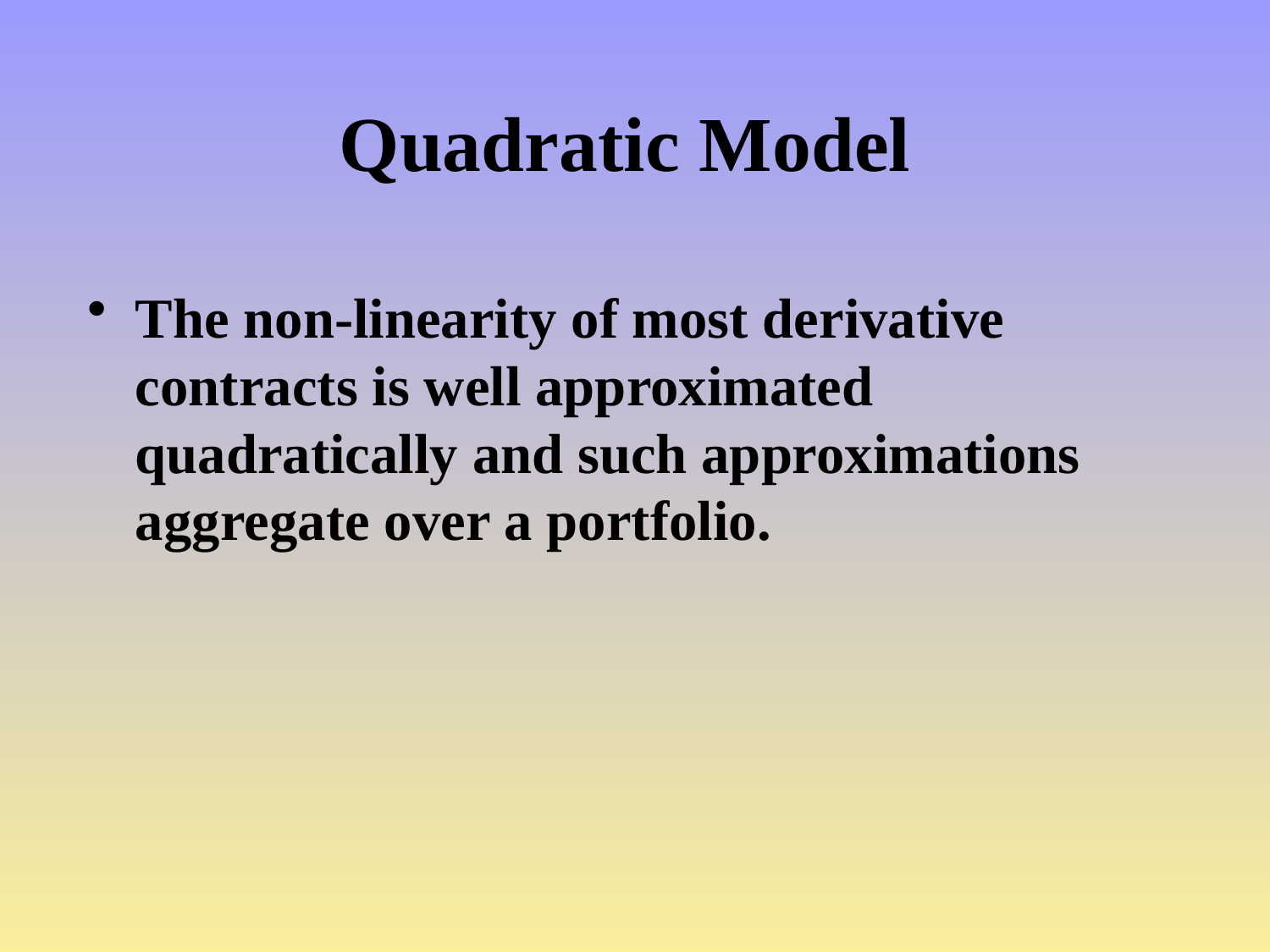

# Quadratic Model

The non-linearity of most derivative contracts is well approximated quadratically and such approximations aggregate over a portfolio.